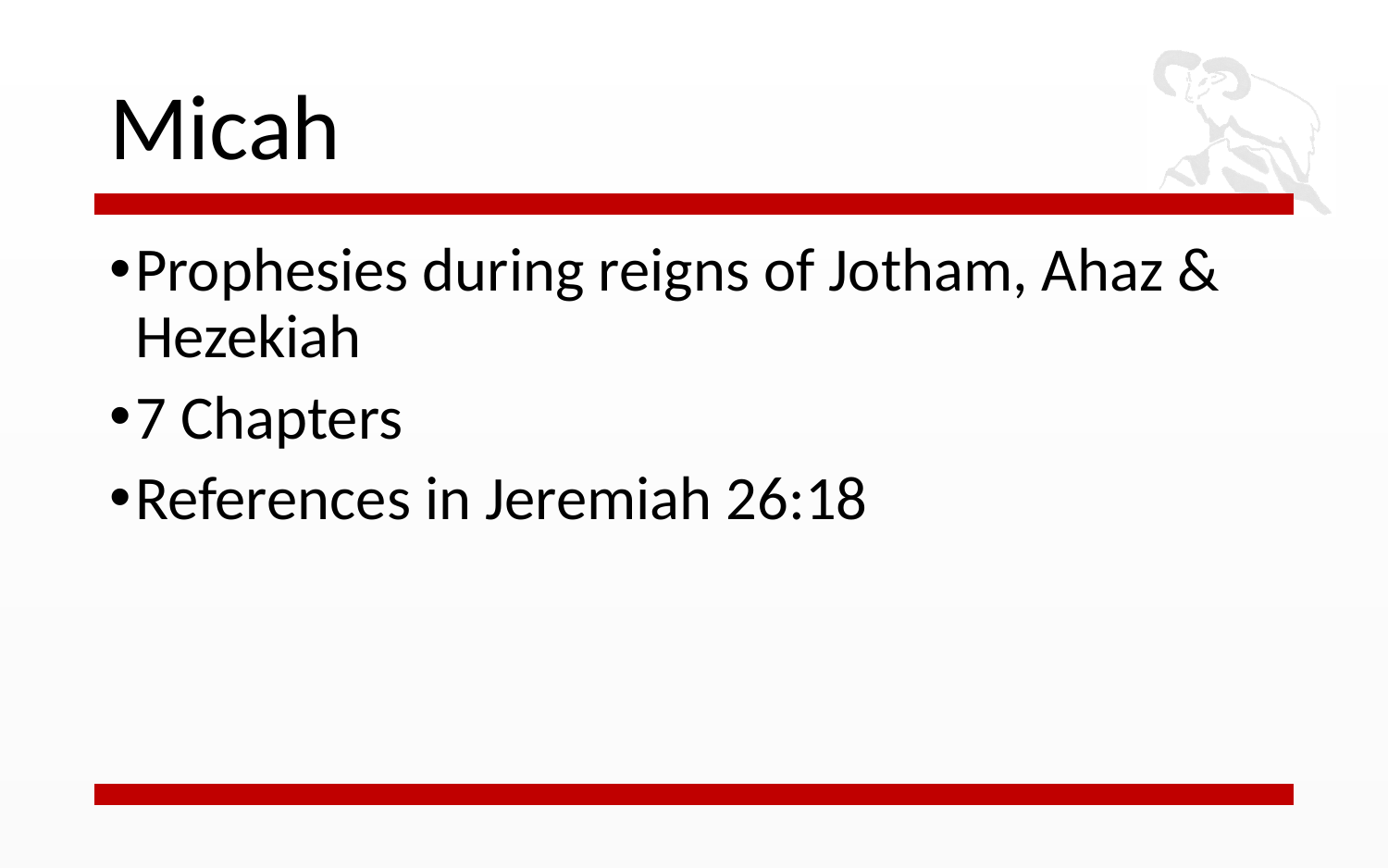

# Micah
Prophesies during reigns of Jotham, Ahaz & Hezekiah
7 Chapters
References in Jeremiah 26:18